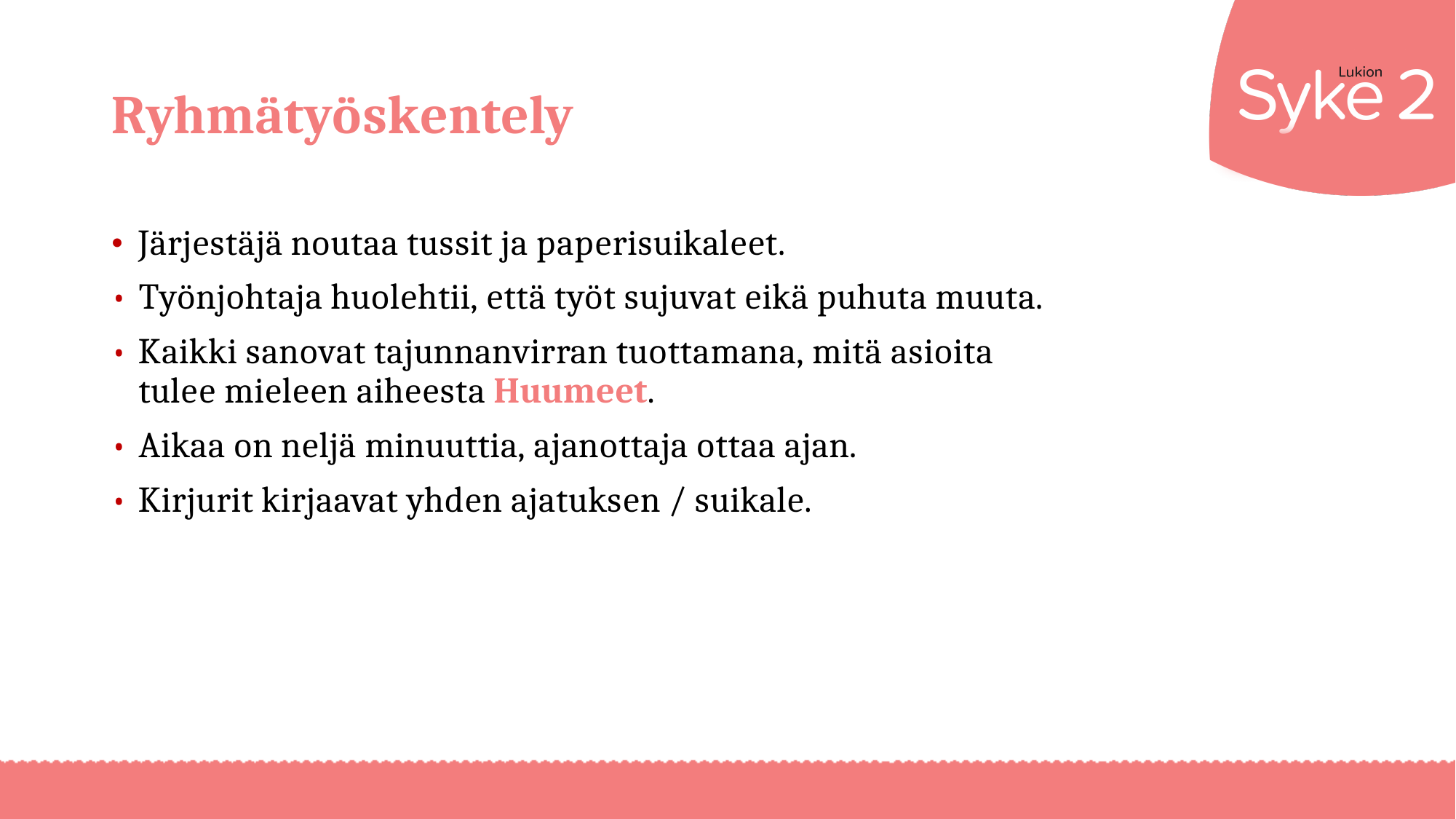

# Ryhmätyöskentely
•	Järjestäjä noutaa tussit ja paperisuikaleet.
•	Työnjohtaja huolehtii, että työt sujuvat eikä puhuta muuta.
•	Kaikki sanovat tajunnanvirran tuottamana, mitä asioita tulee mieleen aiheesta Huumeet.
•	Aikaa on neljä minuuttia, ajanottaja ottaa ajan.
•	Kirjurit kirjaavat yhden ajatuksen / suikale.